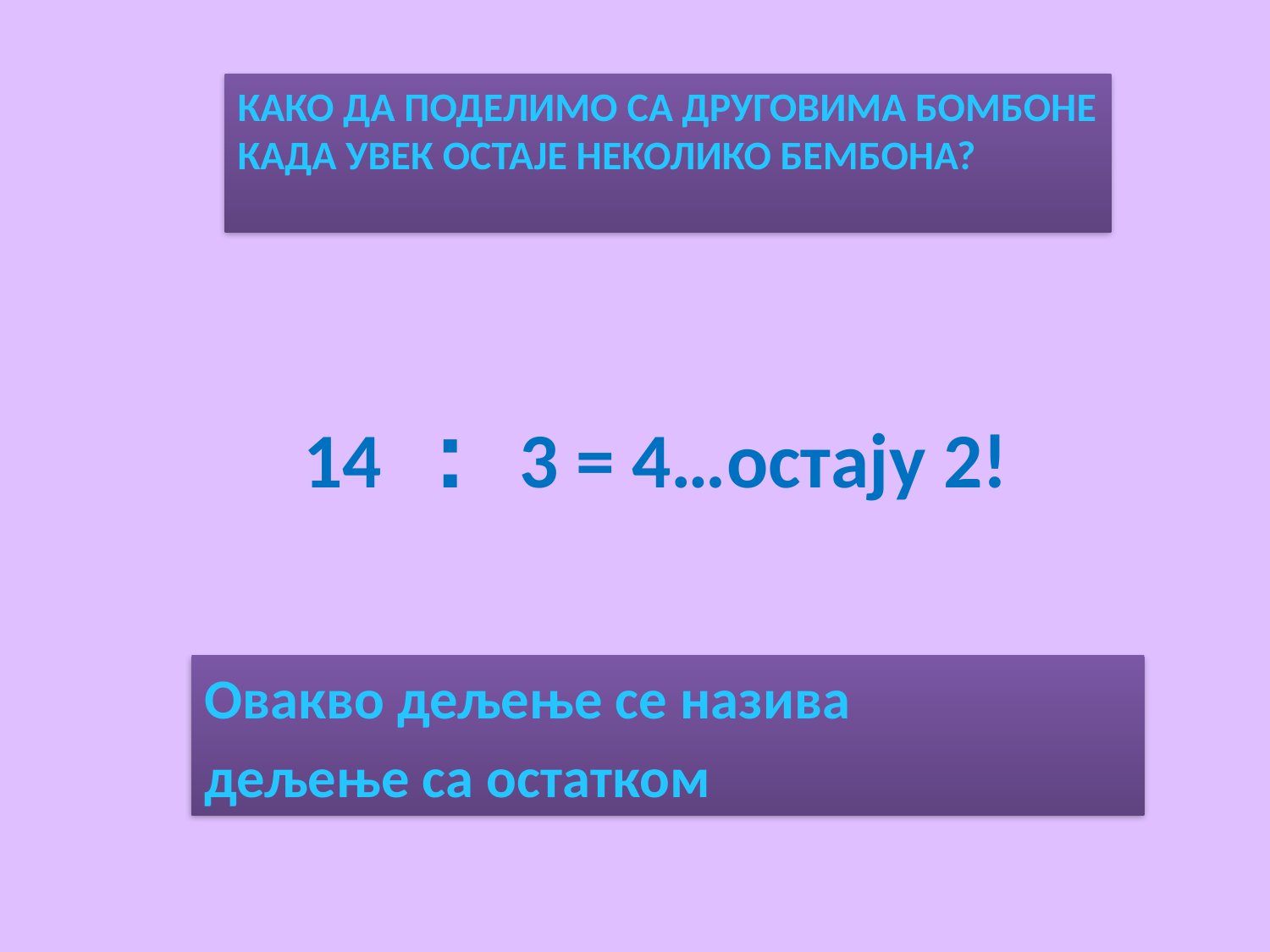

КАКО ДА ПОДЕЛИМО СА ДРУГОВИМА БОМБОНЕ КАДА УВЕК ОСТАЈЕ НЕКОЛИКО БЕМБОНА?
# 14   :   3 = 4…остају 2!
Овакво дељење се назива
дељење са остатком